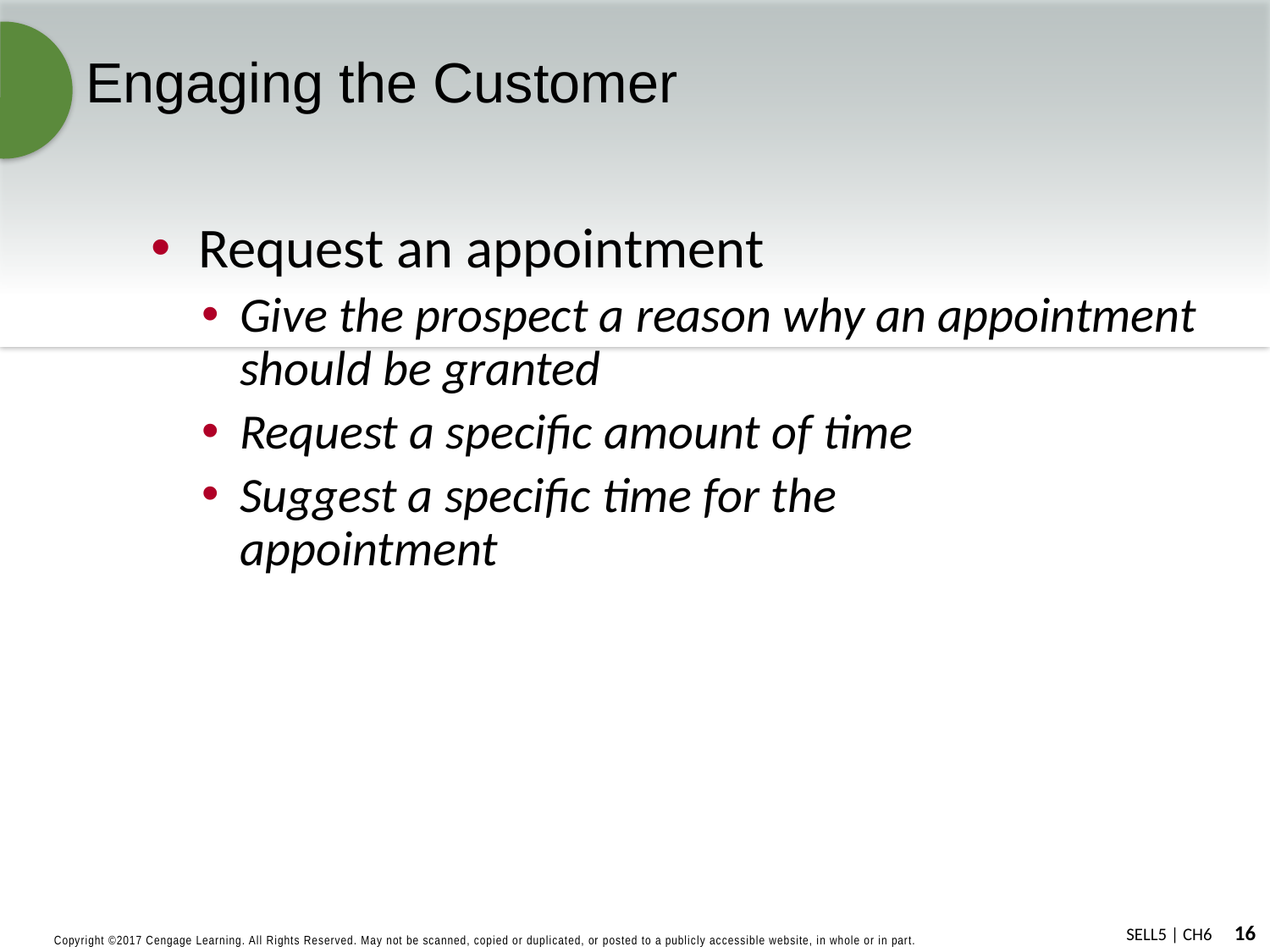

# Engaging the Customer
Request an appointment
Give the prospect a reason why an appointment should be granted
Request a specific amount of time
Suggest a specific time for the
appointment